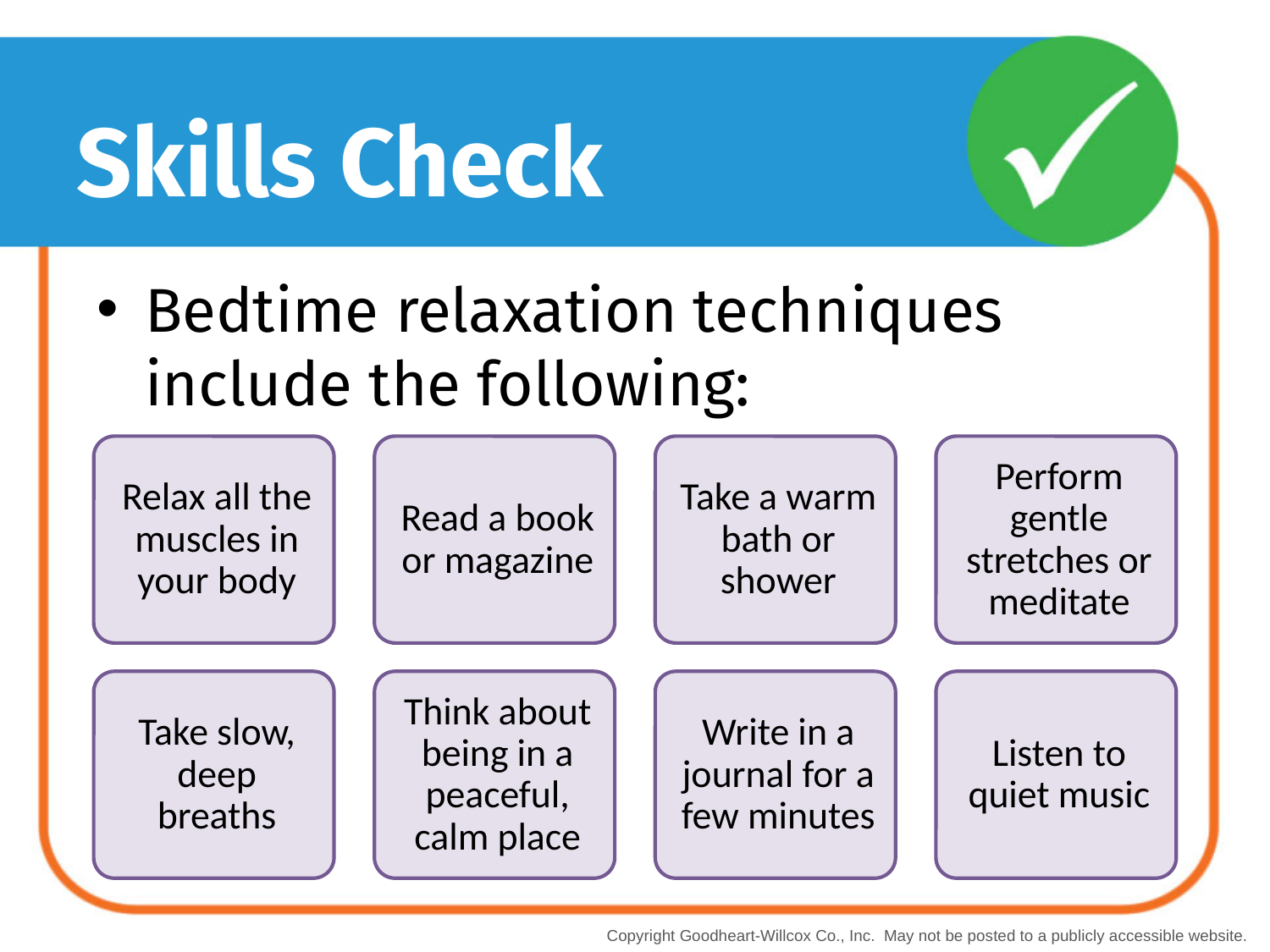

# Skills Check
Bedtime relaxation techniques include the following:
Take slow, deep breaths
Relax all the muscles in your body
Think about being in a peaceful, calm place
Read a book or magazine
Write in a journal for a few minutes
Take a warm bath or shower
Listen to quiet music
Perform gentle stretches or meditate